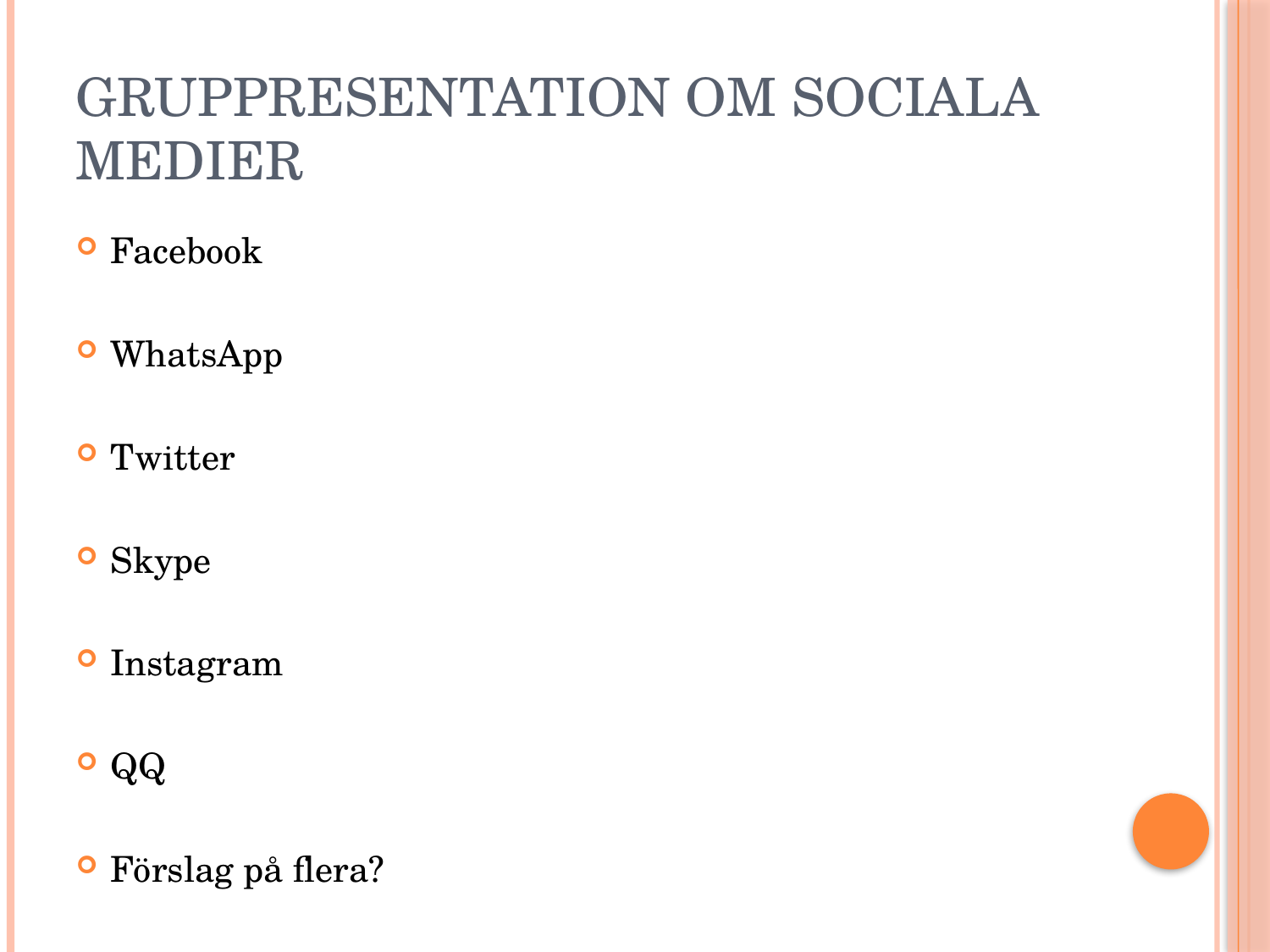

# Gruppresentation om sociala medier
Facebook

WhatsApp

Twitter

Skype

Instagram

QQ

Förslag på flera?